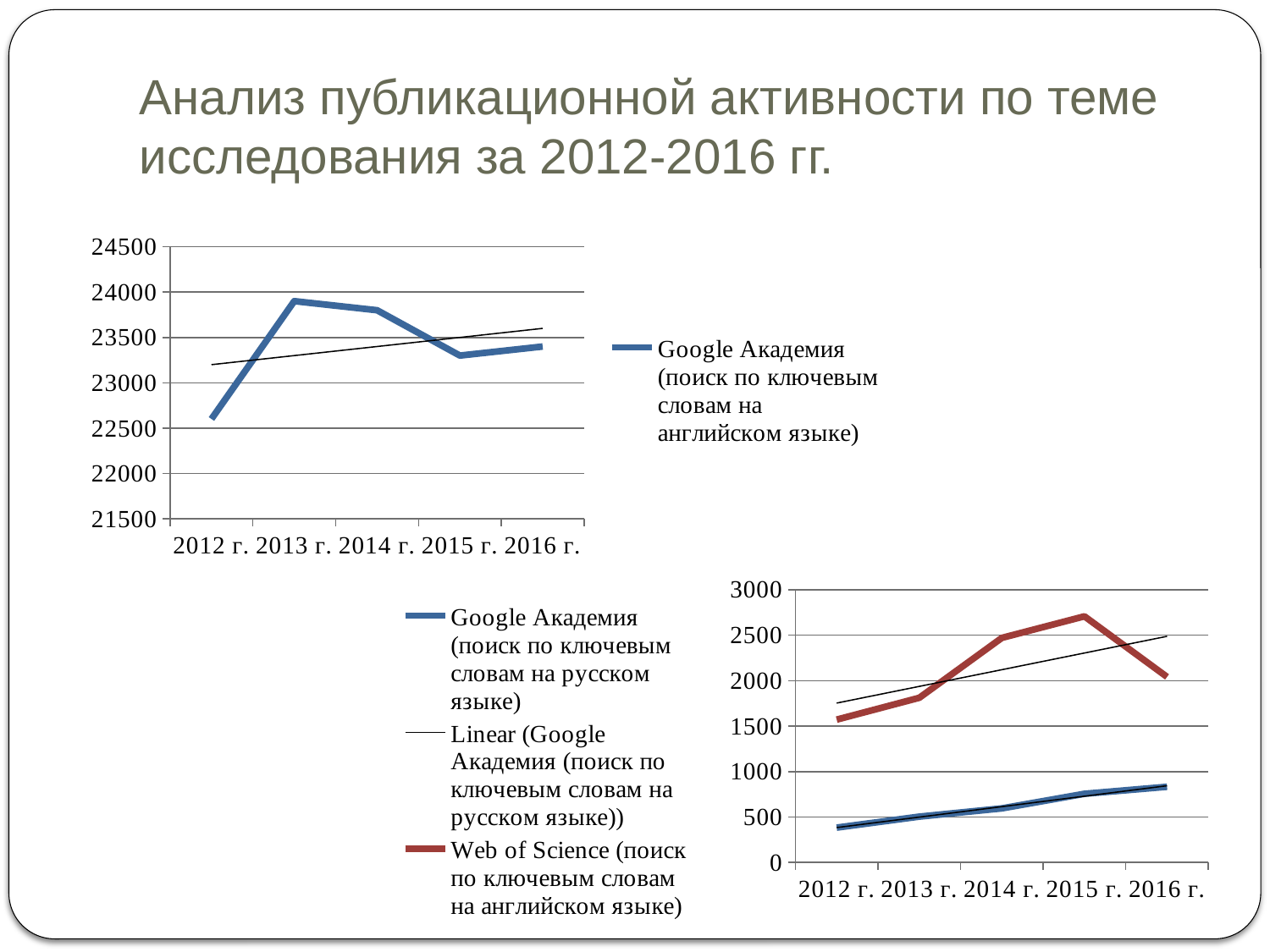

# Анализ публикационной активности по теме исследования за 2012-2016 гг.

### Chart

| Category | Google Академия (поиск по ключевым словам на английском языке) |
|---|---|
| 2012 г. | 22600.0 |
| 2013 г. | 23900.0 |
| 2014 г. | 23800.0 |
| 2015 г. | 23300.0 |
| 2016 г. | 23400.0 |

### Chart

| Category | Google Академия (поиск по ключевым словам на русском языке) | Web of Science (поиск по ключевым словам на английском языке) |
|---|---|---|
| 2012 г. | 383.0 | 1571.0 |
| 2013 г. | 504.0 | 1811.0 |
| 2014 г. | 595.0 | 2470.0 |
| 2015 г. | 755.0 | 2707.0 |
| 2016 г. | 832.0 | 2041.0 |